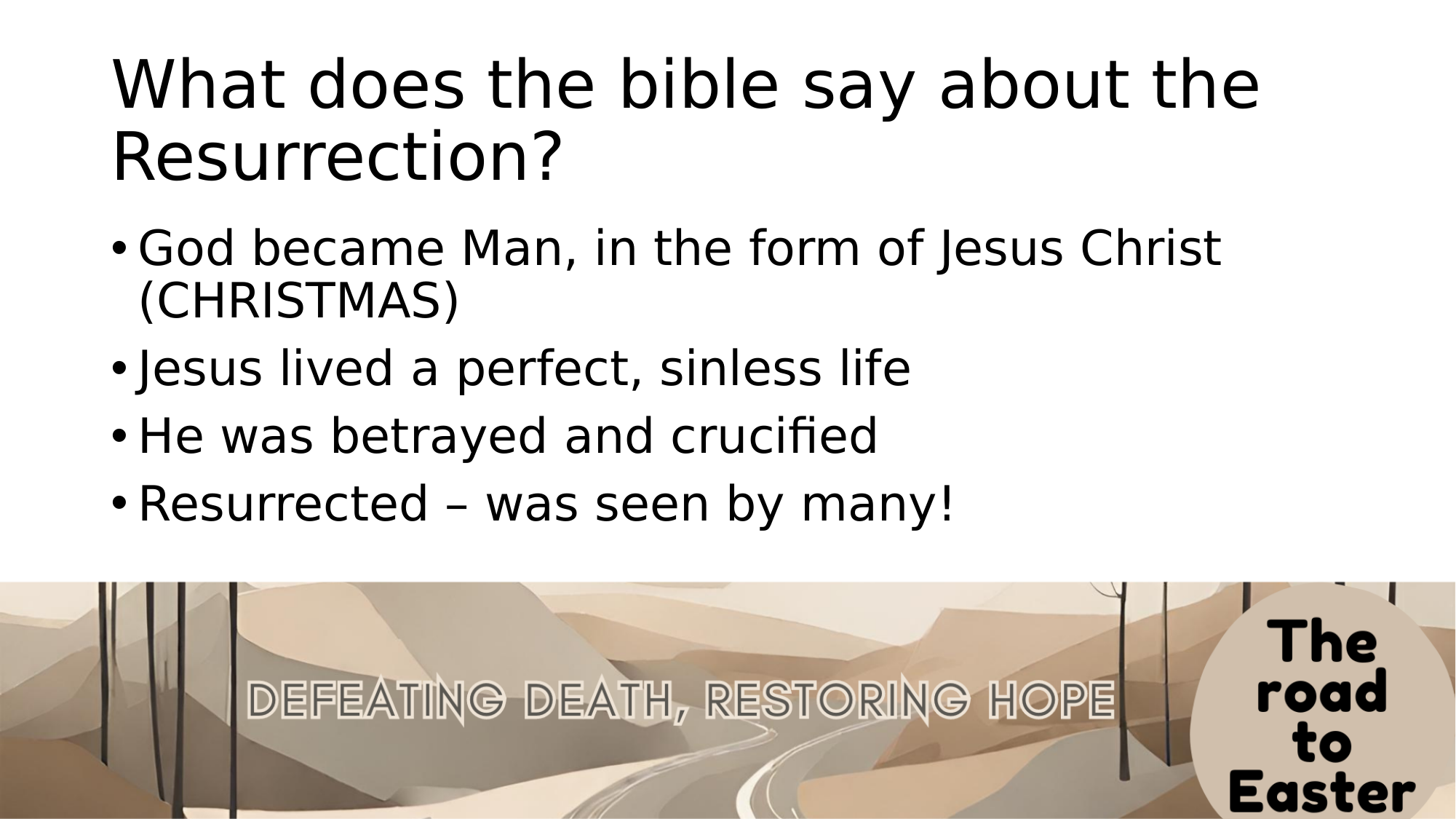

# What does the bible say about the Resurrection?
God became Man, in the form of Jesus Christ (CHRISTMAS)
Jesus lived a perfect, sinless life
He was betrayed and crucified
Resurrected – was seen by many!